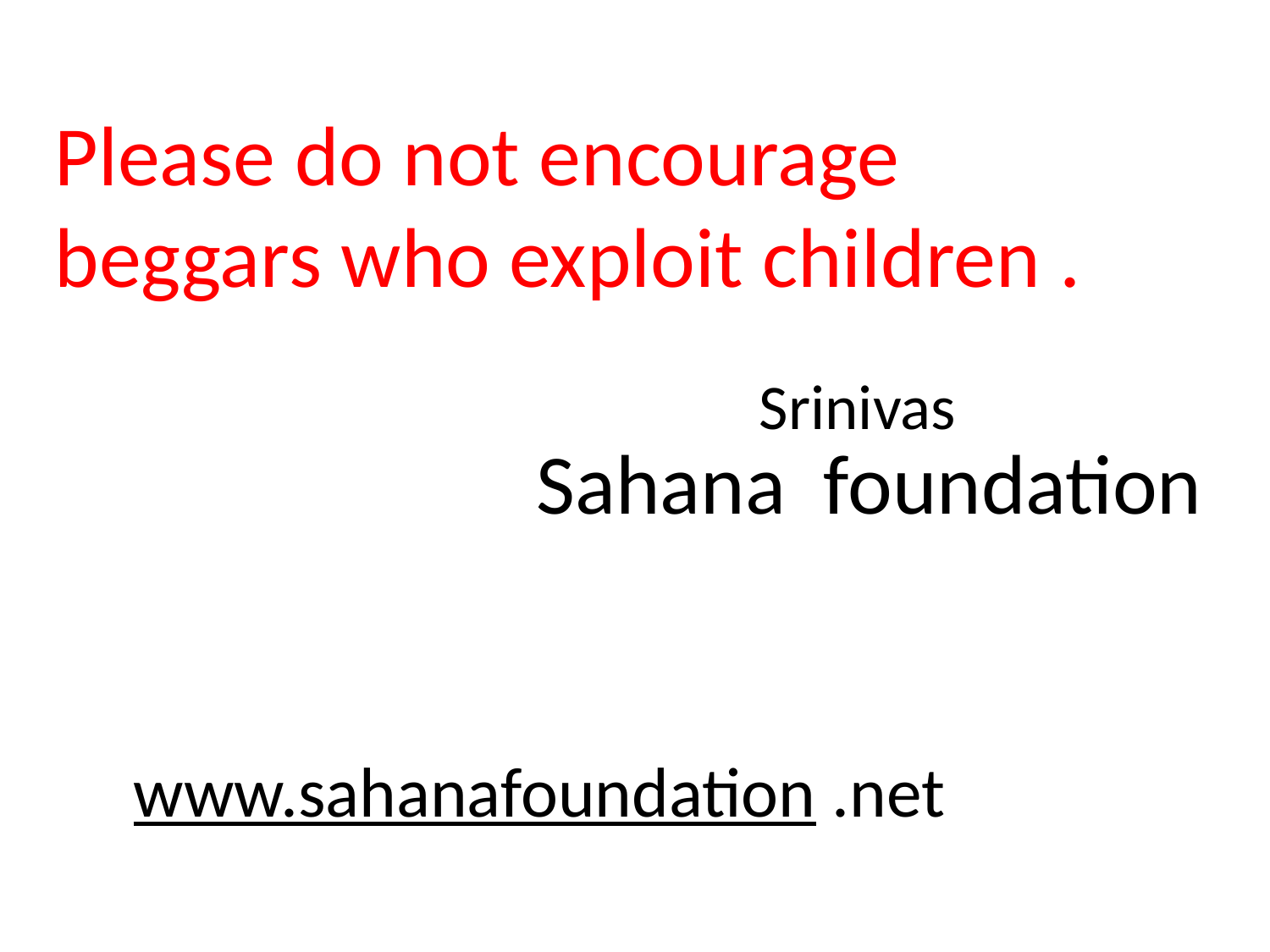

Please do not encourage beggars who exploit children .
Srinivas
Sahana  foundation
www.sahanafoundation .net